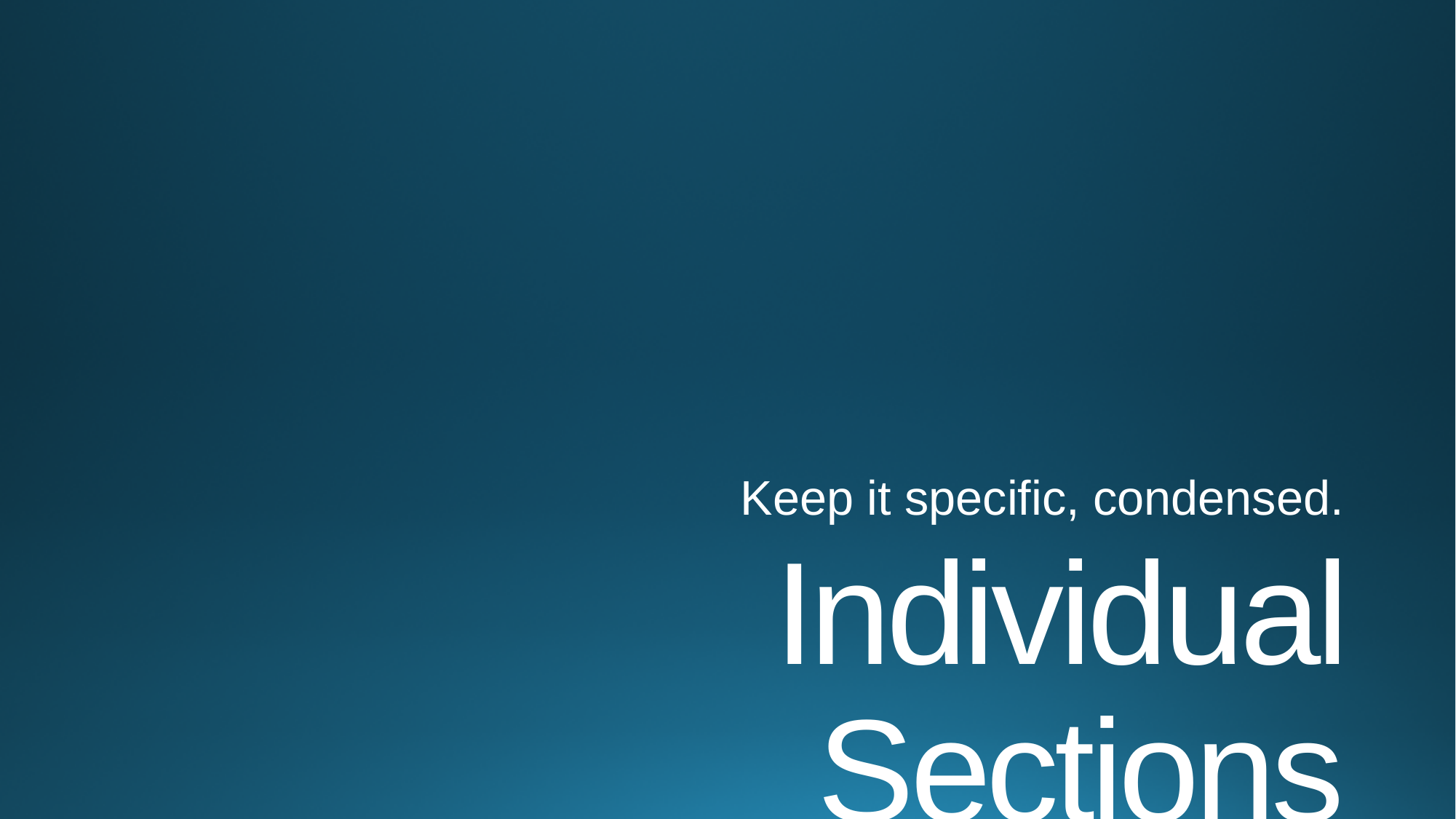

Keep it specific, condensed.
# Individual Sections